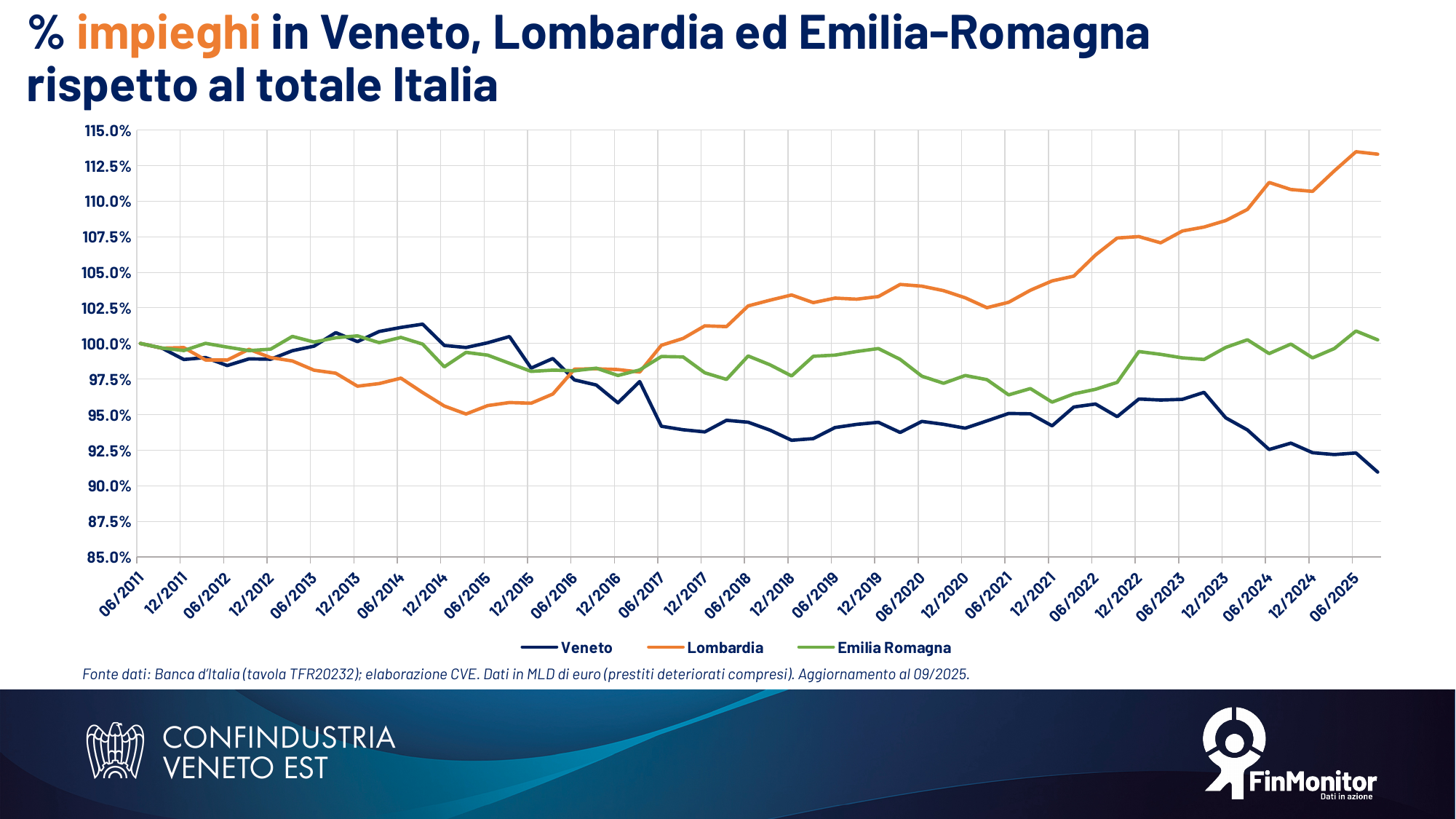

# % impieghi in Veneto, Lombardia ed Emilia-Romagna rispetto al totale Italia

### Chart

| Category | Veneto | Lombardia | Emilia Romagna |
|---|---|---|---|
| 40724 | 1.0 | 1.0 | 1.0 |
| 40816 | 0.9966421039672614 | 0.9967043326688866 | 0.996780390757198 |
| 40908 | 0.9887196369482348 | 0.9971143317798938 | 0.9950250086039131 |
| 40999 | 0.99010158631686 | 0.9883993579759389 | 1.000082173285276 |
| 41090 | 0.9844756265660944 | 0.9883476284114513 | 0.9974183002825211 |
| 41182 | 0.9892000197799389 | 0.9959027095973252 | 0.994974121447549 |
| 41274 | 0.9889159847798417 | 0.9900574081540016 | 0.9960202989488137 |
| 41364 | 0.9949035830510102 | 0.9876915936396039 | 1.0049610914516631 |
| 41455 | 0.9981166195383774 | 0.9812092605865401 | 1.0009889730392703 |
| 41547 | 1.0076206064355442 | 0.9790945926891057 | 1.004012401052928 |
| 41639 | 1.0013024138896884 | 0.969962160588842 | 1.0053373640020986 |
| 41729 | 1.0084135070073739 | 0.9718268739830839 | 1.0005356463311155 |
| 41820 | 1.011265870784935 | 0.9756093407683725 | 1.004268012851781 |
| 41912 | 1.0135647653323558 | 0.9655222223457044 | 0.9995438269900246 |
| 42004 | 0.9986160129217567 | 0.9560197642270798 | 0.9835576508581322 |
| 42094 | 0.9971493489869039 | 0.9503900594512273 | 0.9937496975765588 |
| 42185 | 1.0004814642971587 | 0.9563310181283825 | 0.9917897432178062 |
| 42277 | 1.0048618387881552 | 0.9584744551129655 | 0.986069165506583 |
| 42369 | 0.9827053939494136 | 0.9579768089834044 | 0.9803609750179878 |
| 42460 | 0.989445550312943 | 0.9644648915563883 | 0.9812858442145492 |
| 42551 | 0.9743403079013077 | 0.9819572693686492 | 0.9808043392049571 |
| 42643 | 0.9708151046341706 | 0.9822161454267405 | 0.9826200400004904 |
| 42735 | 0.9582605065627194 | 0.9816781475647364 | 0.9774813882636246 |
| 42825 | 0.9732447342226996 | 0.9799183248930836 | 0.9813909037184207 |
| 42916 | 0.9417796504294786 | 0.9987432539058695 | 0.9908493990437166 |
| 43008 | 0.9393400586595123 | 1.0035364122220256 | 0.9905448445300746 |
| 43100 | 0.9378288068641986 | 1.0123833156464435 | 0.9794044249415876 |
| 43190 | 0.9459729855028007 | 1.0118397809132968 | 0.9747391757334554 |
| 43281 | 0.9446389208488449 | 1.0263805570387148 | 0.9912115242254367 |
| 43373 | 0.9391128751617633 | 1.030398157180824 | 0.9850429952432167 |
| 43465 | 0.9319294710884086 | 1.0340853138261463 | 0.9771545970477923 |
| 43555 | 0.9331303442186359 | 1.0286863109659625 | 0.9909966407102471 |
| 43646 | 0.9408723354784777 | 1.0318815032988353 | 0.991825201498561 |
| 43738 | 0.9431145142779234 | 1.0311189602423552 | 0.9943383564041022 |
| 43830 | 0.9445796613954591 | 1.032957925579479 | 0.9964433891370055 |
| 43921 | 0.9374295290412937 | 1.0414792339897263 | 0.988817983185212 |
| 44012 | 0.9451922976085559 | 1.040256034028488 | 0.9770103882950445 |
| 44104 | 0.9431717718348805 | 1.03712633801815 | 0.9720200565947078 |
| 44196 | 0.9404356884746291 | 1.032083746527186 | 0.9775063465619085 |
| 44286 | 0.9455634874311208 | 1.0251377339123076 | 0.9745713296198941 |
| 44377 | 0.9507898028467124 | 1.0289444274030888 | 0.9638808068166655 |
| 44469 | 0.9505362842893189 | 1.0373878222066368 | 0.9683040277839244 |
| 44561 | 0.9420786624026152 | 1.0439562550867965 | 0.9587216692917234 |
| 44651 | 0.9553299920314873 | 1.0472993692115469 | 0.9645607592143682 |
| 44742 | 0.9574263517007446 | 1.062133502004439 | 0.967793534061986 |
| 44834 | 0.9485594720754189 | 1.0741159578564958 | 0.9726597962295432 |
| 44926 | 0.9609314888336158 | 1.0750846400263403 | 0.9943210284783928 |
| 45016 | 0.9602206263730111 | 1.0707134460773673 | 0.9923486660054164 |
| 45107 | 0.9607135956599459 | 1.0790246839238329 | 0.9898774596946066 |
| 45199 | 0.9656576194230734 | 1.0818066005021323 | 0.9887575617816853 |
| 45291 | 0.9477006640023098 | 1.0863713153613224 | 0.9972196322382495 |
| 45382 | 0.9392222548123749 | 1.094191323668603 | 1.002593326211444 |
| 45473 | 0.9254519212776436 | 1.1131449256856731 | 0.9928979268393858 |
| 45565 | 0.9299593395141353 | 1.1081891122376273 | 0.9995721778077465 |
| 45657 | 0.9232153331722415 | 1.106870065060208 | 0.9898935328732417 |
| 45747 | 0.9219062330218659 | 1.1212242229173632 | 0.9963955316129229 |
| 45838 | 0.9230167577550115 | 1.1347173715461742 | 1.008751788784508 |
| 45930 | 0.9095980495127558 | 1.133019507515363 | 1.0025467906339514 |
Fonte dati: Banca d’Italia (tavola TFR20232); elaborazione CVE. Dati in MLD di euro (prestiti deteriorati compresi). Aggiornamento al 09/2025.